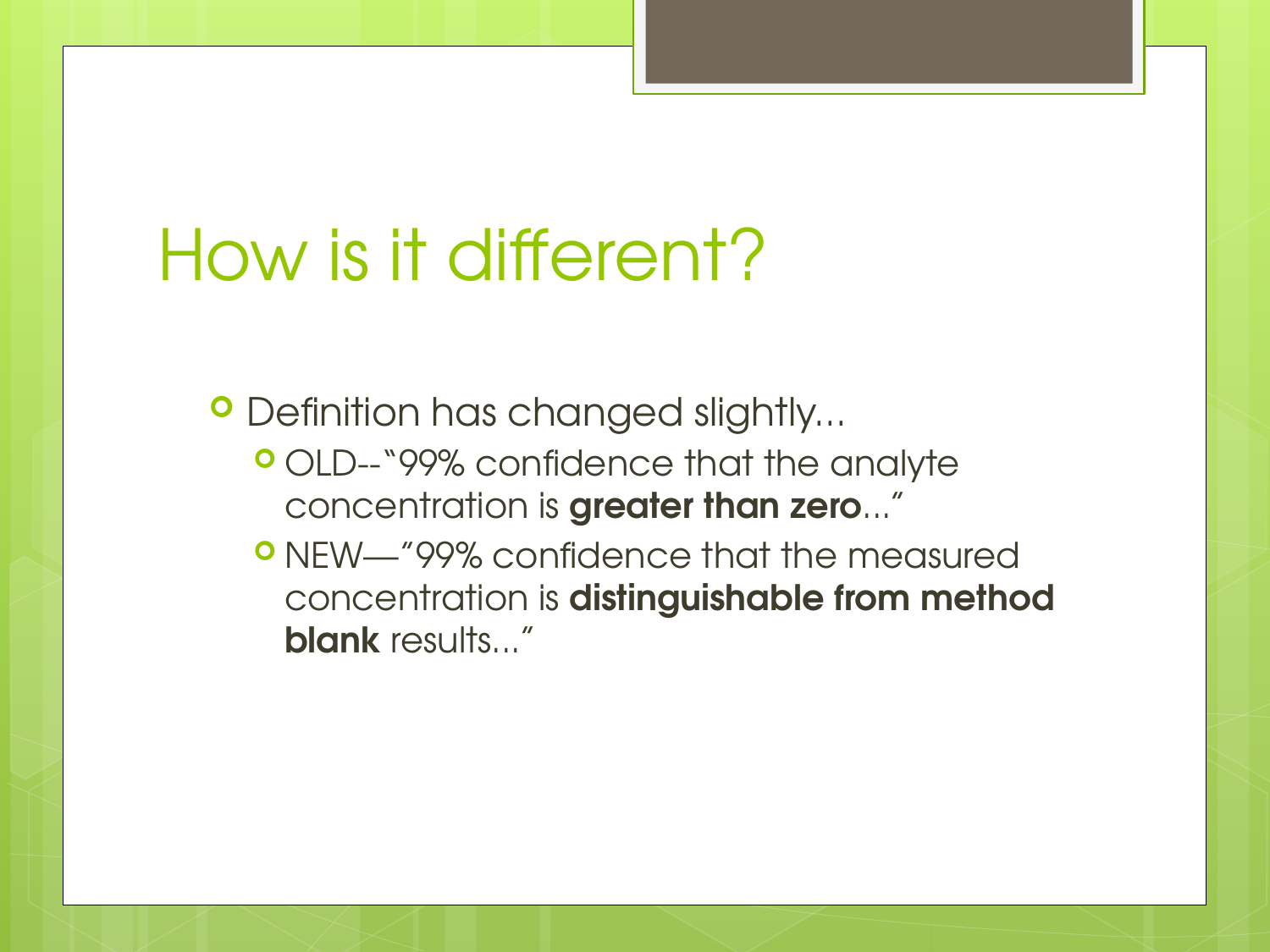

# How is it different?

Definition has changed slightly...
OLD--“99% confidence that the analyte concentration is greater than zero...”
NEW—”99% confidence that the measured concentration is distinguishable from method blank results...”